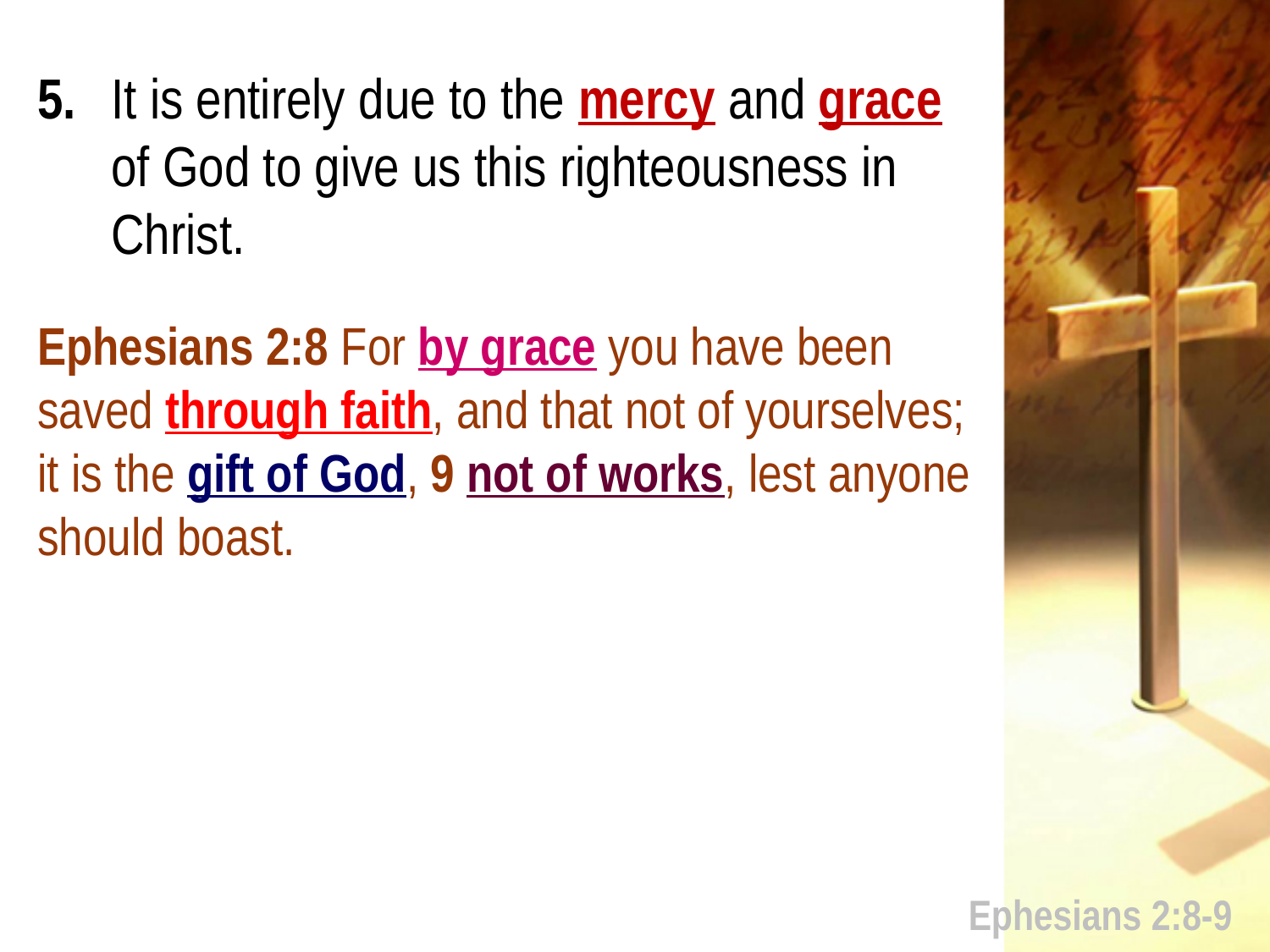

5. 	It is entirely due to the mercy and grace 		of God to give us this righteousness in 			Christ.
Ephesians 2:8 For by grace you have been saved through faith, and that not of yourselves; it is the gift of God, 9 not of works, lest anyone should boast.
Ephesians 2:8-9